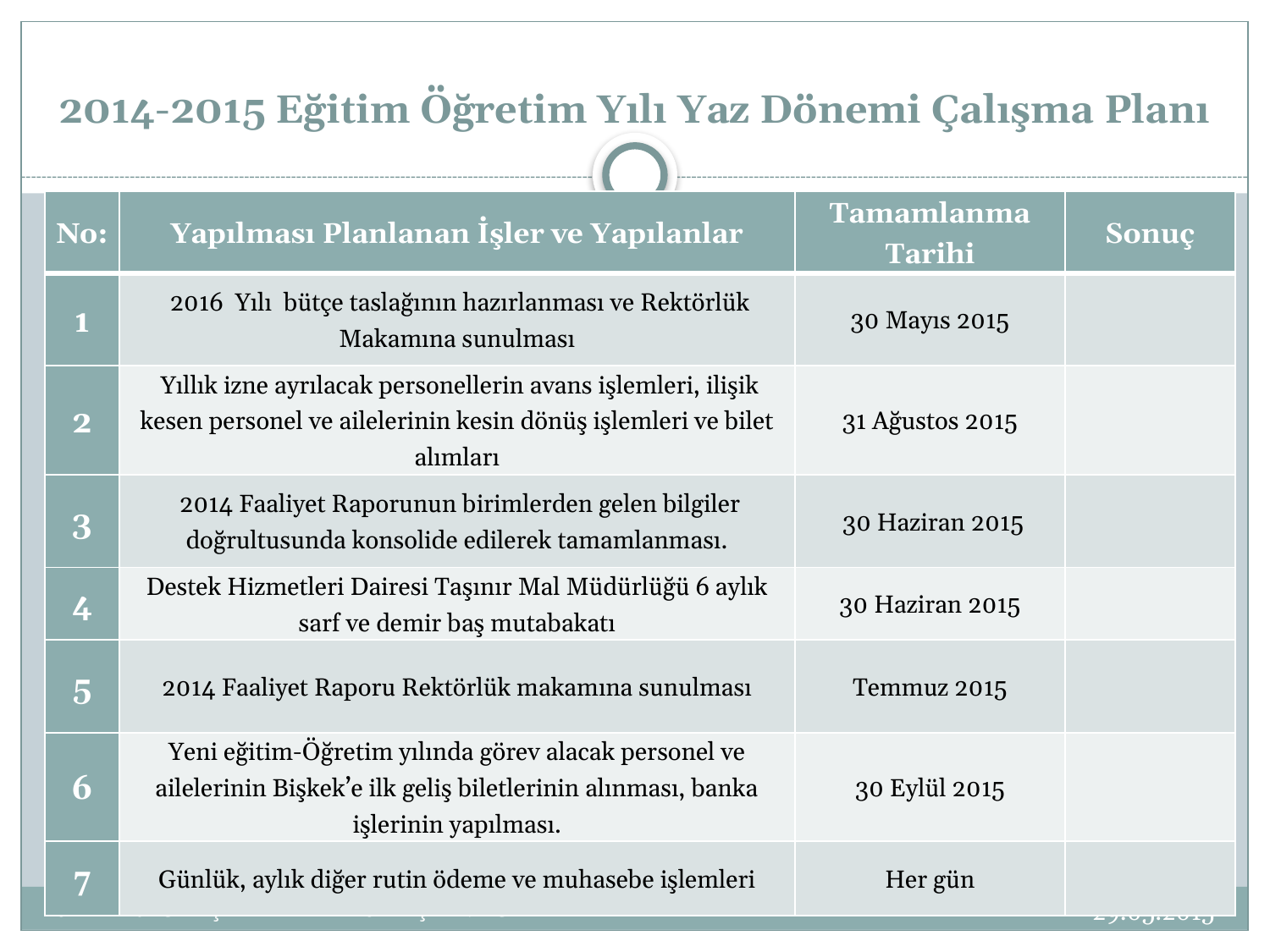

# 2014-2015 Eğitim Öğretim Yılı Yaz Dönemi Çalışma Planı
| No: | Yapılması Planlanan İşler ve Yapılanlar | Tamamlanma Tarihi | Sonuç |
| --- | --- | --- | --- |
| 1 | 2016 Yılı bütçe taslağının hazırlanması ve Rektörlük Makamına sunulması | 30 Mayıs 2015 |  |
| 2 | Yıllık izne ayrılacak personellerin avans işlemleri, ilişik kesen personel ve ailelerinin kesin dönüş işlemleri ve bilet alımları | 31 Ağustos 2015 |  |
| 3 | 2014 Faaliyet Raporunun birimlerden gelen bilgiler doğrultusunda konsolide edilerek tamamlanması. | 30 Haziran 2015 |  |
| 4 | Destek Hizmetleri Dairesi Taşınır Mal Müdürlüğü 6 aylık sarf ve demir baş mutabakatı | 30 Haziran 2015 |  |
| 5 | 2014 Faaliyet Raporu Rektörlük makamına sunulması | Temmuz 2015 |  |
| 6 | Yeni eğitim-Öğretim yılında görev alacak personel ve ailelerinin Bişkek’e ilk geliş biletlerinin alınması, banka işlerinin yapılması. | 30 Eylül 2015 |  |
| 7 | Günlük, aylık diğer rutin ödeme ve muhasebe işlemleri | Her gün |  |
29.05.2015
STRATEJİ GELİŞTİRME DAİRESİ BAŞKANLIĞI